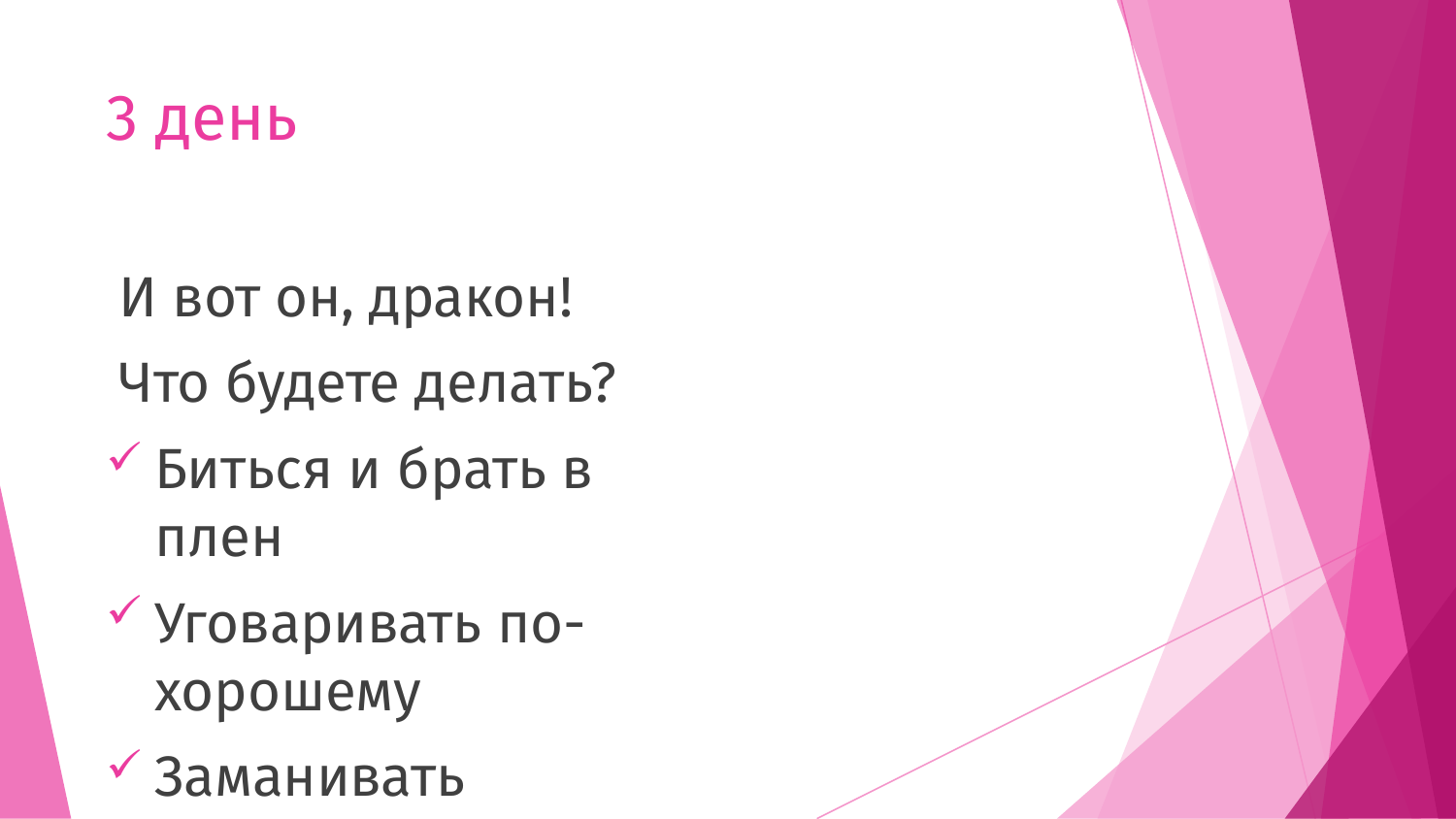

# 3 день
И вот он, дракон!  Что будете делать?
Биться и брать в плен
Уговаривать по-хорошему
Заманивать хитростью